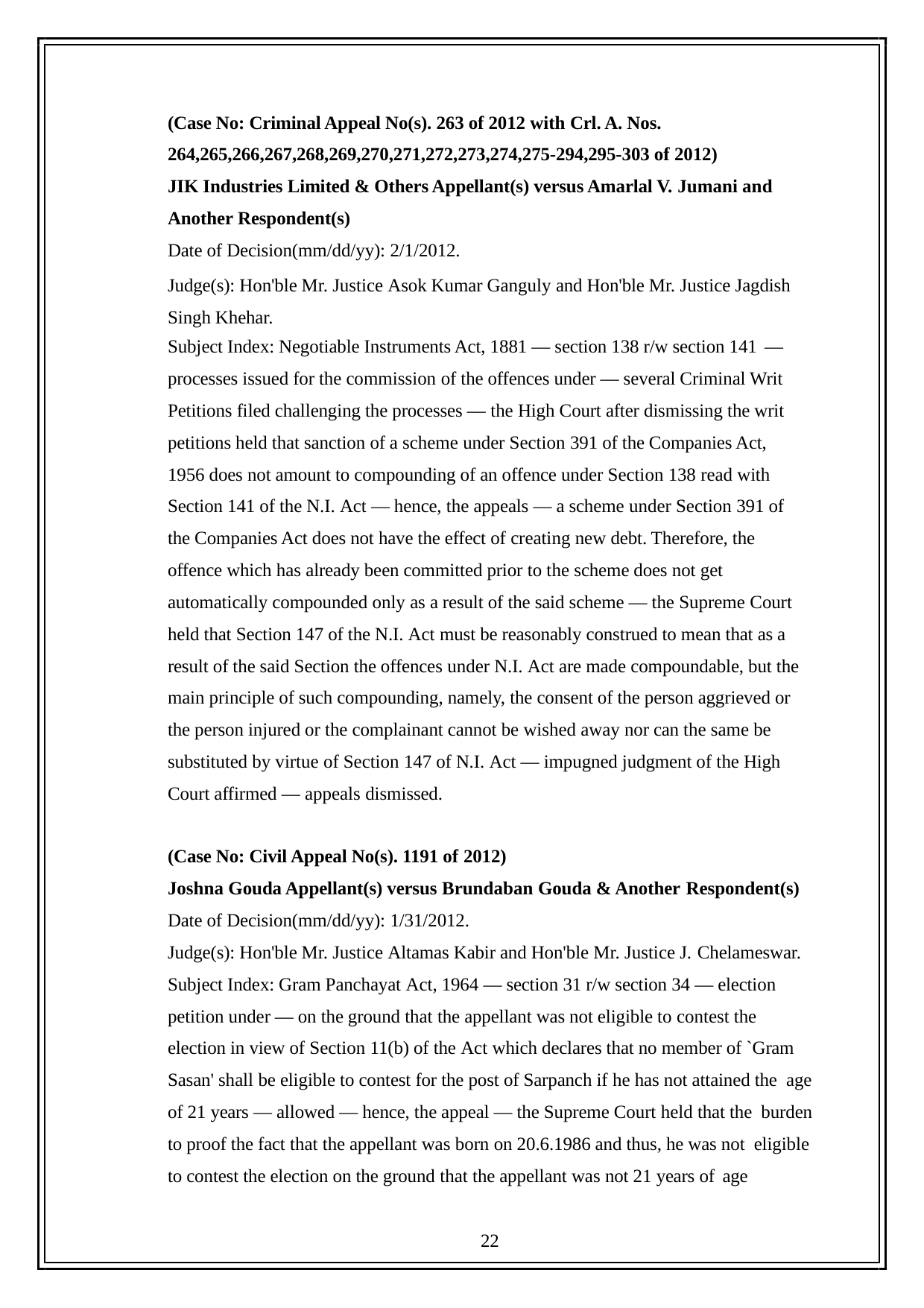

(Case No: Criminal Appeal No(s). 263 of 2012 with Crl. A. Nos.  264,265,266,267,268,269,270,271,272,273,274,275-294,295-303 of 2012)
JIK Industries Limited & Others Appellant(s) versus Amarlal V. Jumani and  Another Respondent(s)
Date of Decision(mm/dd/yy): 2/1/2012.
Judge(s): Hon'ble Mr. Justice Asok Kumar Ganguly and Hon'ble Mr. Justice Jagdish  Singh Khehar.
Subject Index: Negotiable Instruments Act, 1881 — section 138 r/w section 141 —
processes issued for the commission of the offences under — several Criminal Writ  Petitions filed challenging the processes — the High Court after dismissing the writ  petitions held that sanction of a scheme under Section 391 of the Companies Act,  1956 does not amount to compounding of an offence under Section 138 read with  Section 141 of the N.I. Act — hence, the appeals — a scheme under Section 391 of  the Companies Act does not have the effect of creating new debt. Therefore, the  offence which has already been committed prior to the scheme does not get  automatically compounded only as a result of the said scheme — the Supreme Court  held that Section 147 of the N.I. Act must be reasonably construed to mean that as a  result of the said Section the offences under N.I. Act are made compoundable, but the  main principle of such compounding, namely, the consent of the person aggrieved or  the person injured or the complainant cannot be wished away nor can the same be  substituted by virtue of Section 147 of N.I. Act — impugned judgment of the High  Court affirmed — appeals dismissed.

(Case No: Civil Appeal No(s). 1191 of 2012)
Joshna Gouda Appellant(s) versus Brundaban Gouda & Another Respondent(s)
Date of Decision(mm/dd/yy): 1/31/2012.
Judge(s): Hon'ble Mr. Justice Altamas Kabir and Hon'ble Mr. Justice J. Chelameswar.
Subject Index: Gram Panchayat Act, 1964 — section 31 r/w section 34 — election  petition under — on the ground that the appellant was not eligible to contest the  election in view of Section 11(b) of the Act which declares that no member of `Gram  Sasan' shall be eligible to contest for the post of Sarpanch if he has not attained the  age of 21 years — allowed — hence, the appeal — the Supreme Court held that the  burden to proof the fact that the appellant was born on 20.6.1986 and thus, he was not  eligible to contest the election on the ground that the appellant was not 21 years of age
22